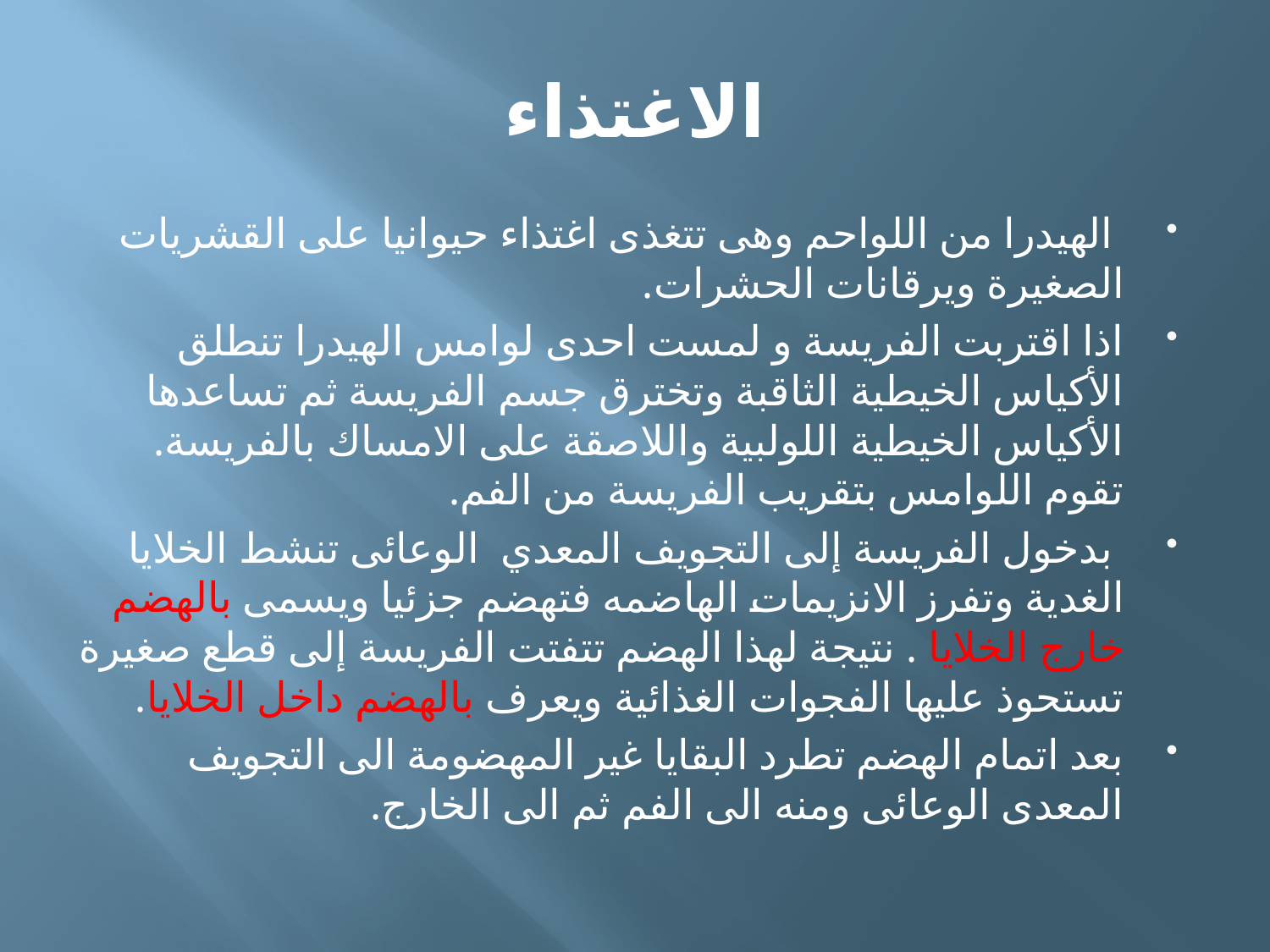

# الاغتذاء
 الهيدرا من اللواحم وهى تتغذى اغتذاء حيوانيا على القشريات الصغيرة ويرقانات الحشرات.
اذا اقتربت الفريسة و لمست احدى لوامس الهيدرا تنطلق الأكياس الخيطية الثاقبة وتخترق جسم الفريسة ثم تساعدها الأكياس الخيطية اللولبية واللاصقة على الامساك بالفريسة. تقوم اللوامس بتقريب الفريسة من الفم.
 بدخول الفريسة إلى التجويف المعدي  الوعائى تنشط الخلايا الغدية وتفرز الانزيمات الهاضمه فتهضم جزئيا ويسمى بالهضم خارج الخلايا . نتيجة لهذا الهضم تتفتت الفريسة إلى قطع صغيرة تستحوذ عليها الفجوات الغذائية ويعرف بالهضم داخل الخلايا.
بعد اتمام الهضم تطرد البقايا غير المهضومة الى التجويف المعدى الوعائى ومنه الى الفم ثم الى الخارج.